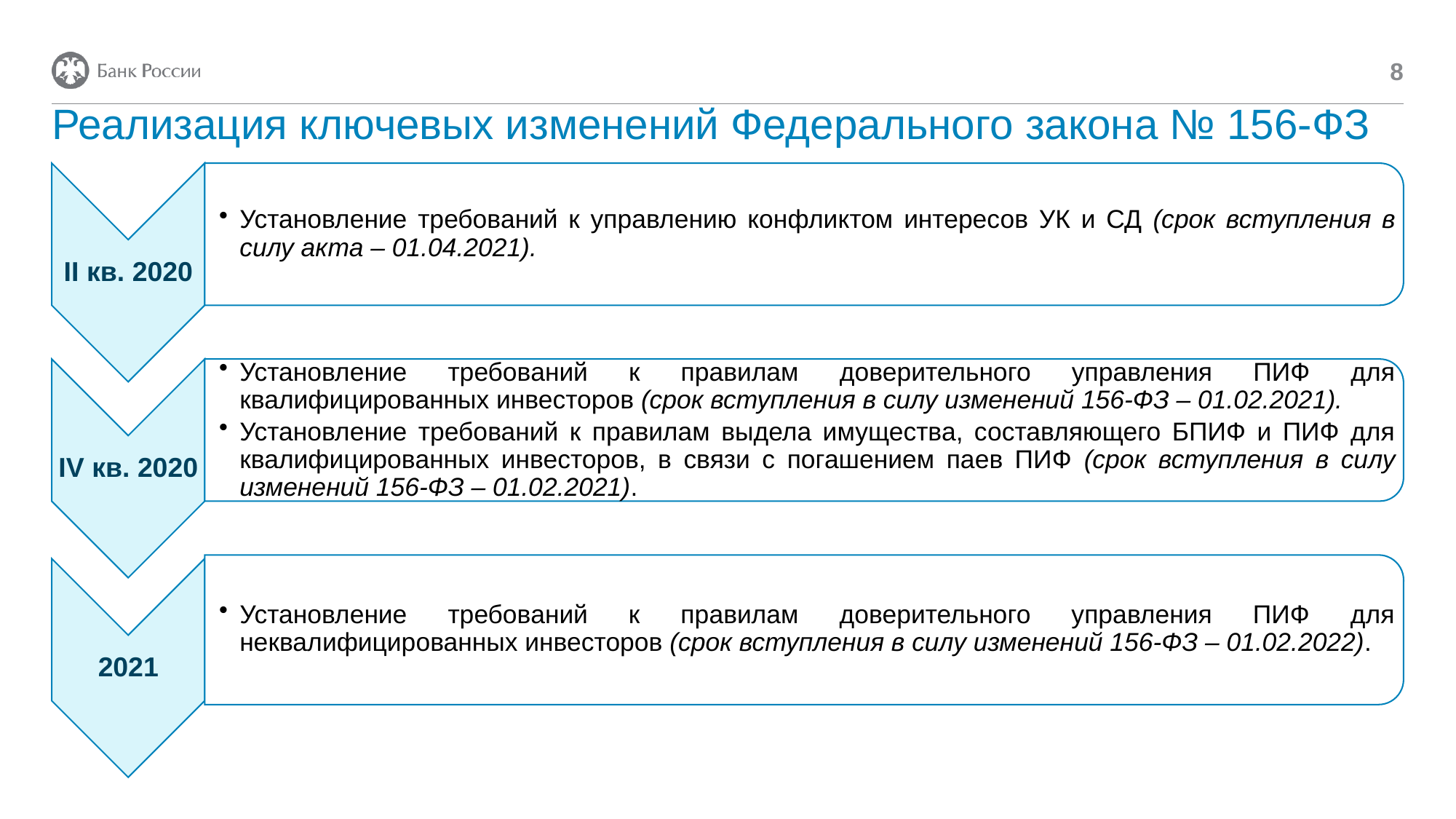

8
# Реализация ключевых изменений Федерального закона № 156-ФЗ
II кв. 2020
Установление требований к управлению конфликтом интересов УК и СД (срок вступления в силу акта – 01.04.2021).
IV кв. 2020
Установление требований к правилам доверительного управления ПИФ для квалифицированных инвесторов (срок вступления в силу изменений 156-ФЗ – 01.02.2021).
Установление требований к правилам выдела имущества, составляющего БПИФ и ПИФ для квалифицированных инвесторов, в связи с погашением паев ПИФ (срок вступления в силу изменений 156-ФЗ – 01.02.2021).
2021

Установление требований к правилам доверительного управления ПИФ для неквалифицированных инвесторов (срок вступления в силу изменений 156-ФЗ – 01.02.2022).